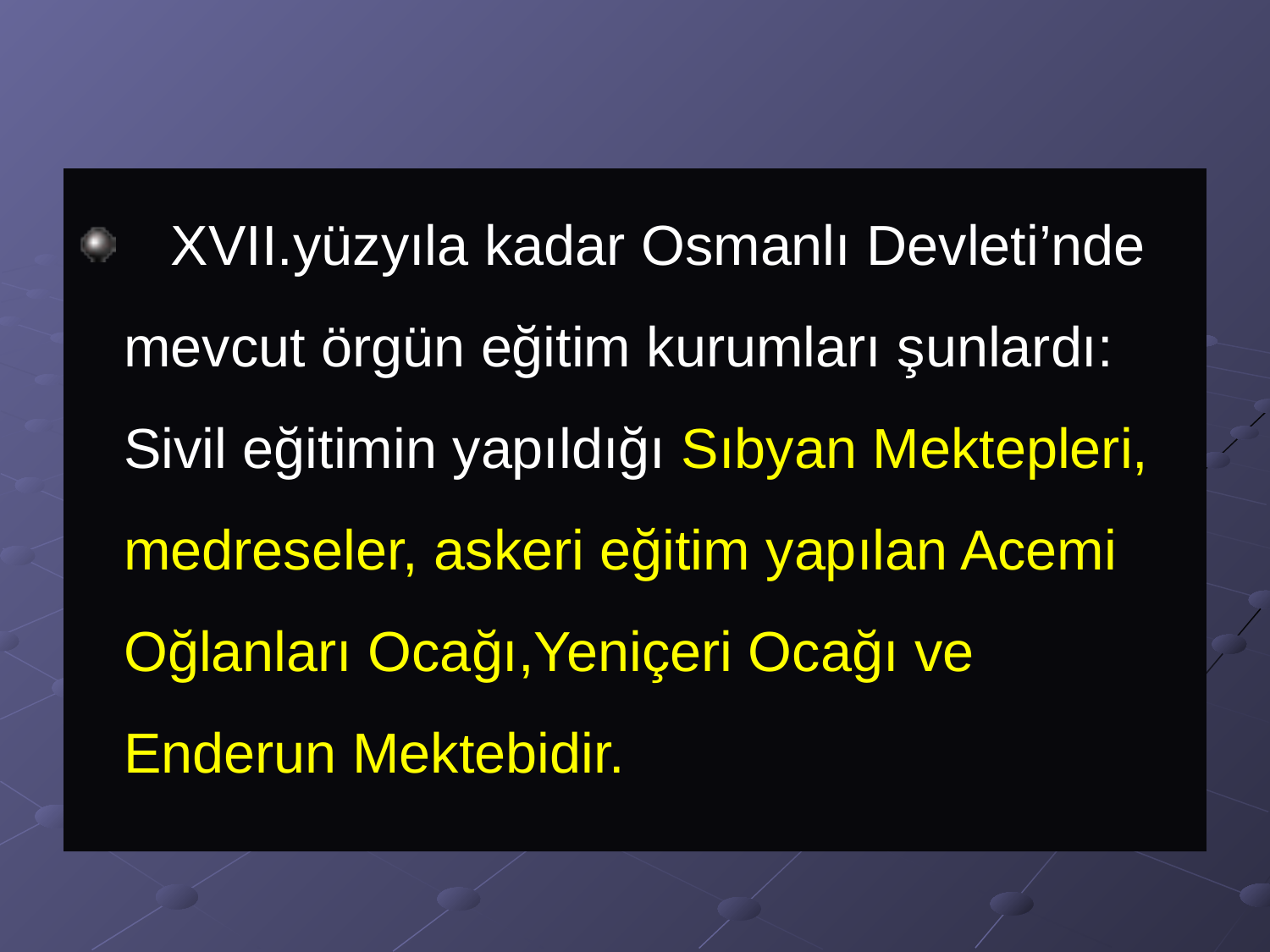

XVII.yüzyıla kadar Osmanlı Devleti’nde mevcut örgün eğitim kurumları şunlardı: Sivil eğitimin yapıldığı Sıbyan Mektepleri, medreseler, askeri eğitim yapılan Acemi Oğlanları Ocağı,Yeniçeri Ocağı ve Enderun Mektebidir.